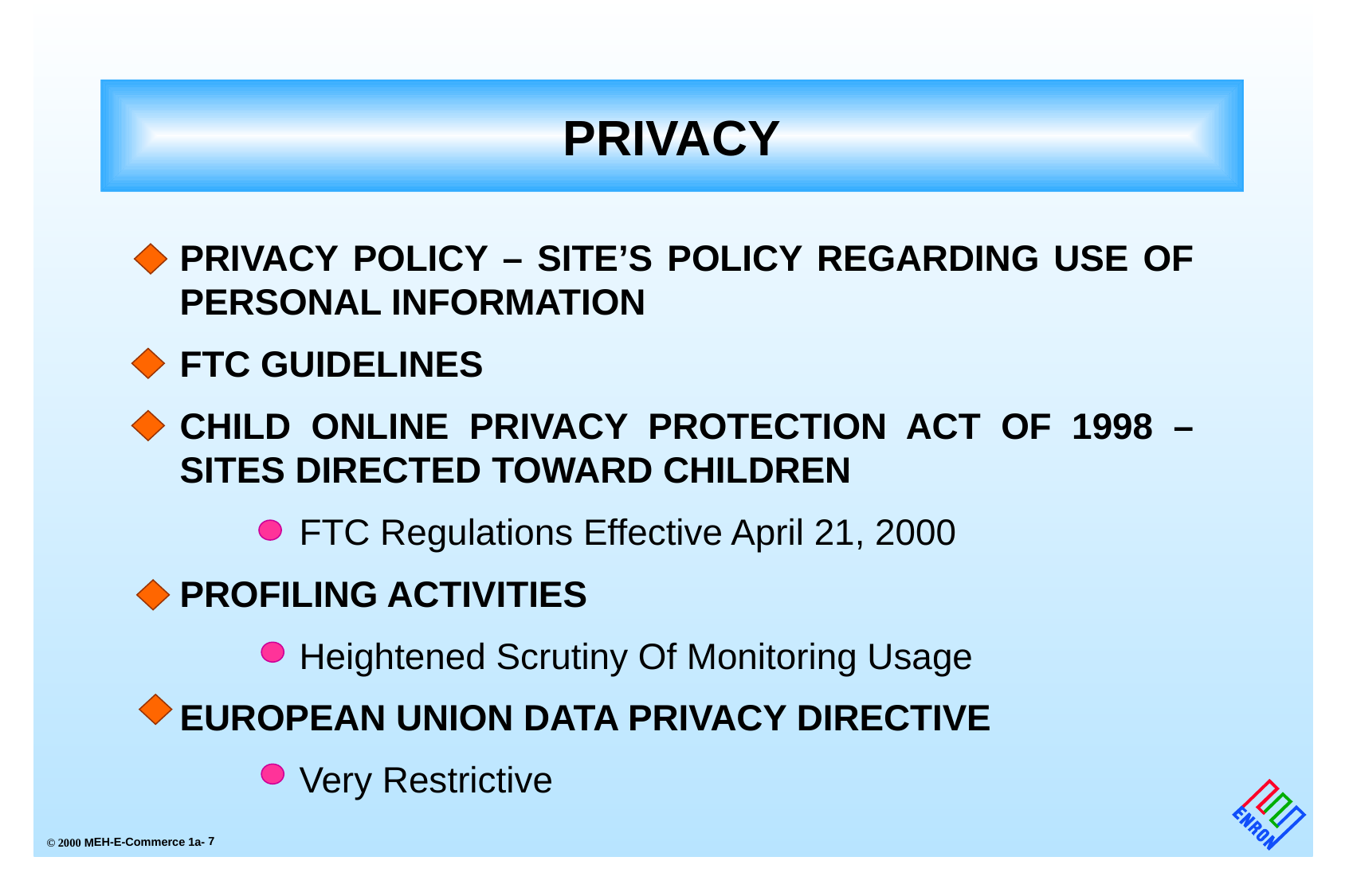

PRIVACY
# PRIVACY POLICY – SITE’S POLICY REGARDING USE OF PERSONAL INFORMATION
FTC GUIDELINES
CHILD ONLINE PRIVACY PROTECTION ACT OF 1998 – SITES DIRECTED TOWARD CHILDREN
	FTC Regulations Effective April 21, 2000
PROFILING ACTIVITIES
	Heightened Scrutiny Of Monitoring Usage
EUROPEAN UNION DATA PRIVACY DIRECTIVE
	Very Restrictive